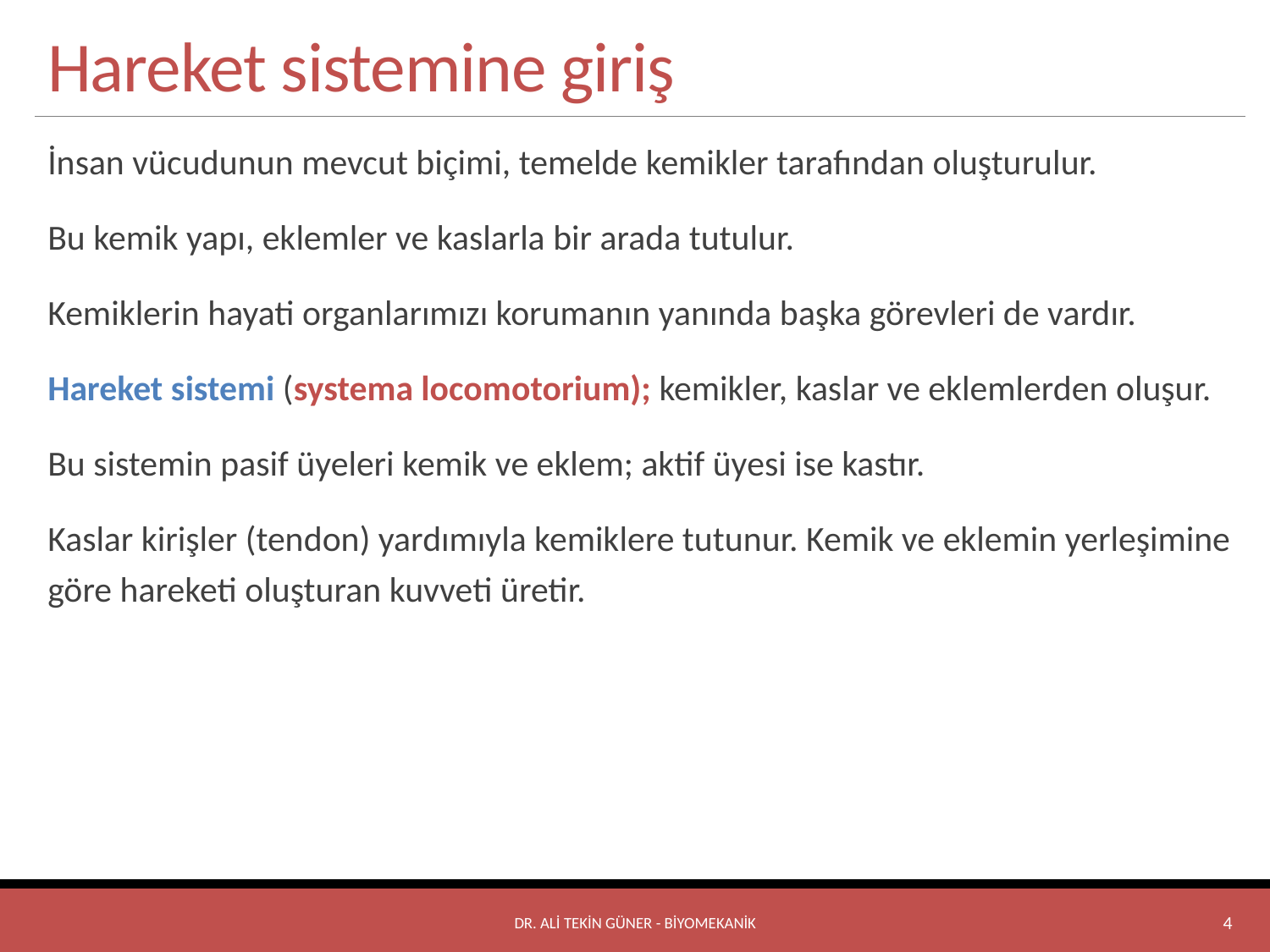

# Hareket sistemine giriş
İnsan vücudunun mevcut biçimi, temelde kemikler tarafından oluşturulur.
Bu kemik yapı, eklemler ve kaslarla bir arada tutulur.
Kemiklerin hayati organlarımızı korumanın yanında başka görevleri de vardır.
Hareket sistemi (systema locomotorium); kemikler, kaslar ve eklemlerden oluşur.
Bu sistemin pasif üyeleri kemik ve eklem; aktif üyesi ise kastır.
Kaslar kirişler (tendon) yardımıyla kemiklere tutunur. Kemik ve eklemin yerleşimine göre hareketi oluşturan kuvveti üretir.

DR. ALİ TEKİN GÜNER - BİYOMEKANİK
4